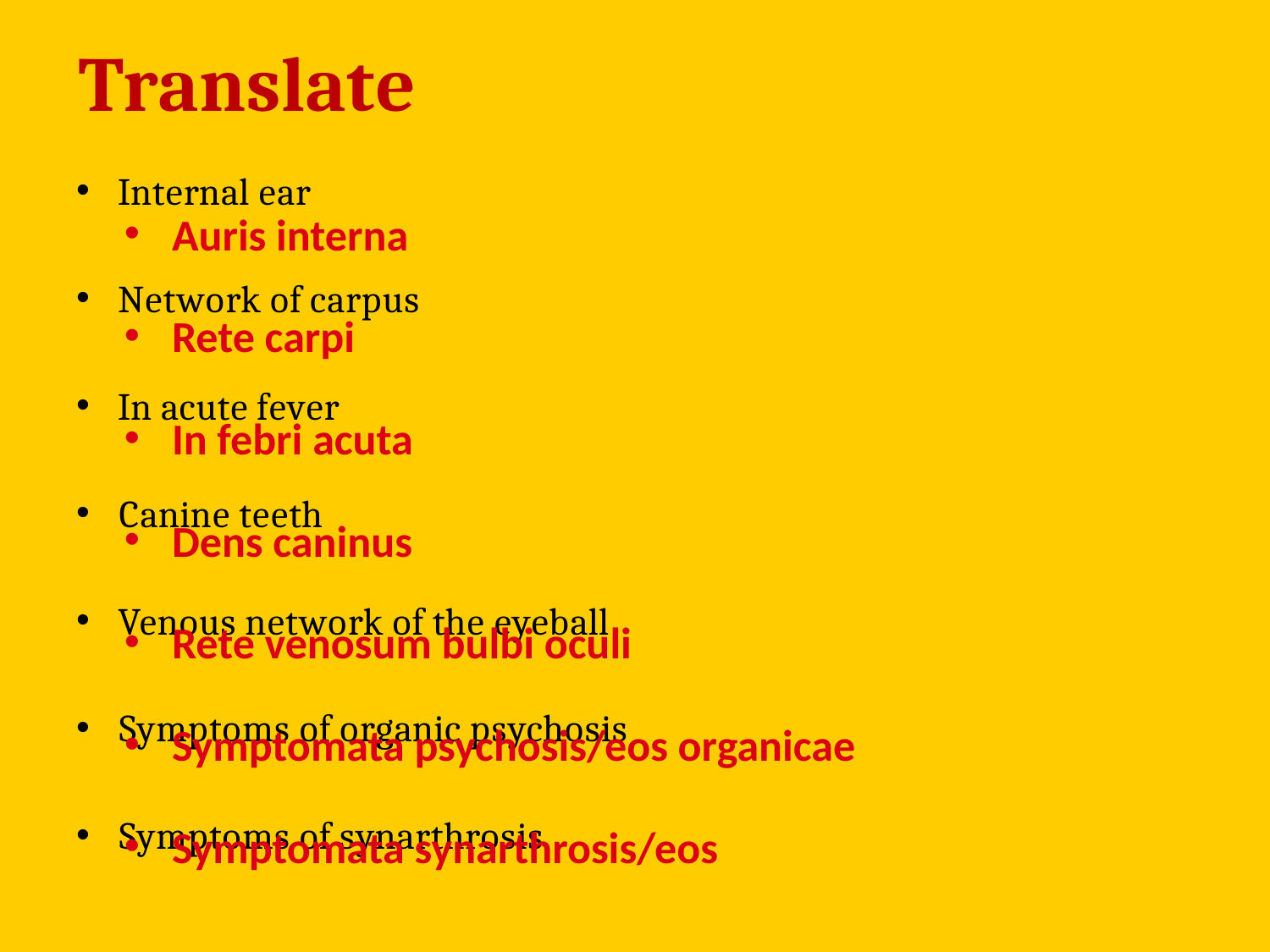

# Translate
Internal ear

Network of carpus

In acute fever

Canine teeth

Venous network of the eyeball

Symptoms of organic psychosis

Symptoms of synarthrosis

Auris interna

Rete carpi

In febri acuta

Dens caninus

Rete venosum bulbi oculi

Symptomata psychosis/eos organicae

Symptomata synarthrosis/eos